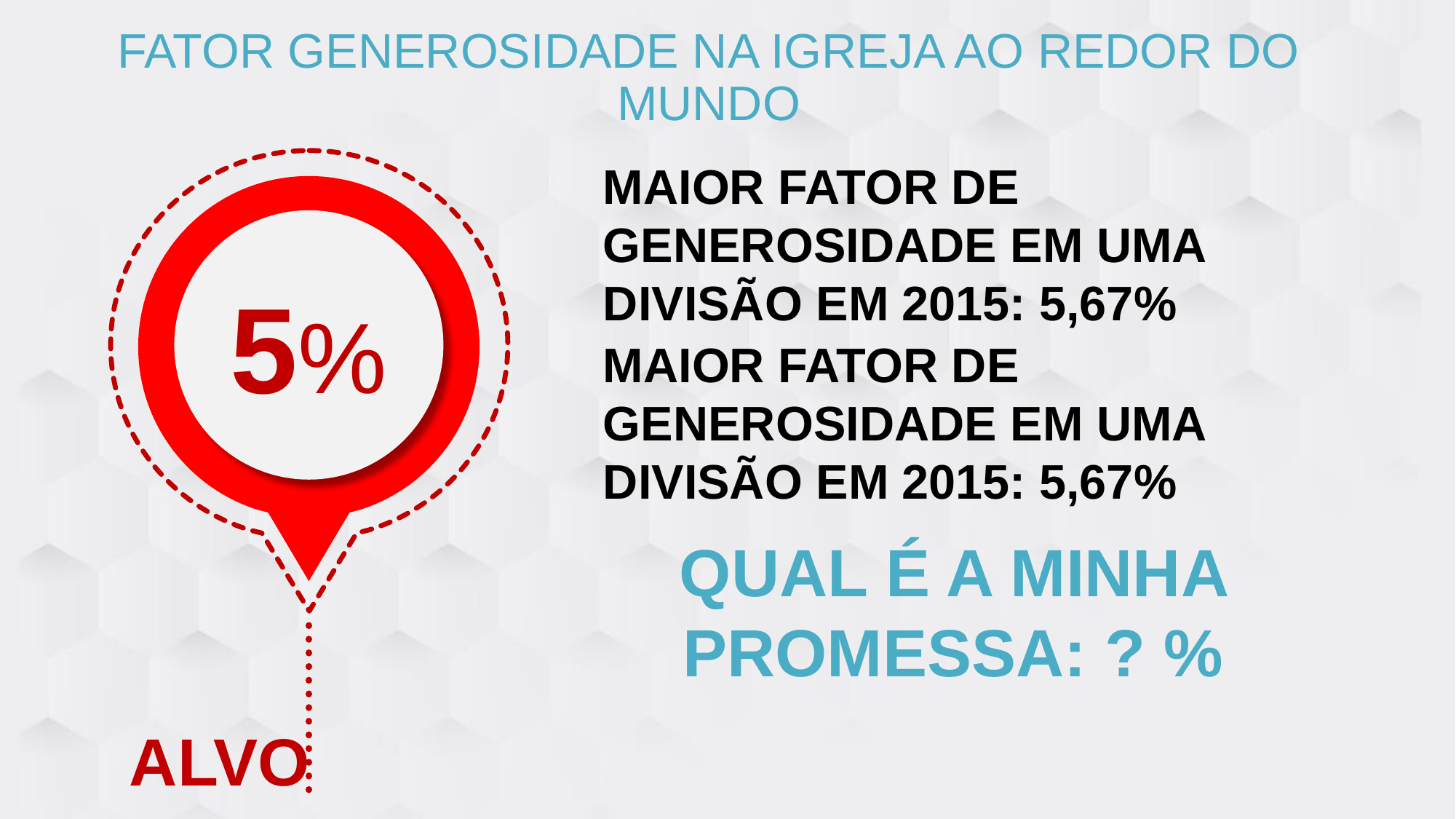

# FATOR GENEROSIDADE NA IGREJA AO REDOR DO MUNDO

MAIOR FATOR DE GENEROSIDADE EM UMA DIVISÃO EM 2015: 5,67%

5%
MAIOR FATOR DE GENEROSIDADE EM UMA DIVISÃO EM 2015: 5,67%

QUAL É A MINHA PROMESSA: ? %
ALVO  2020